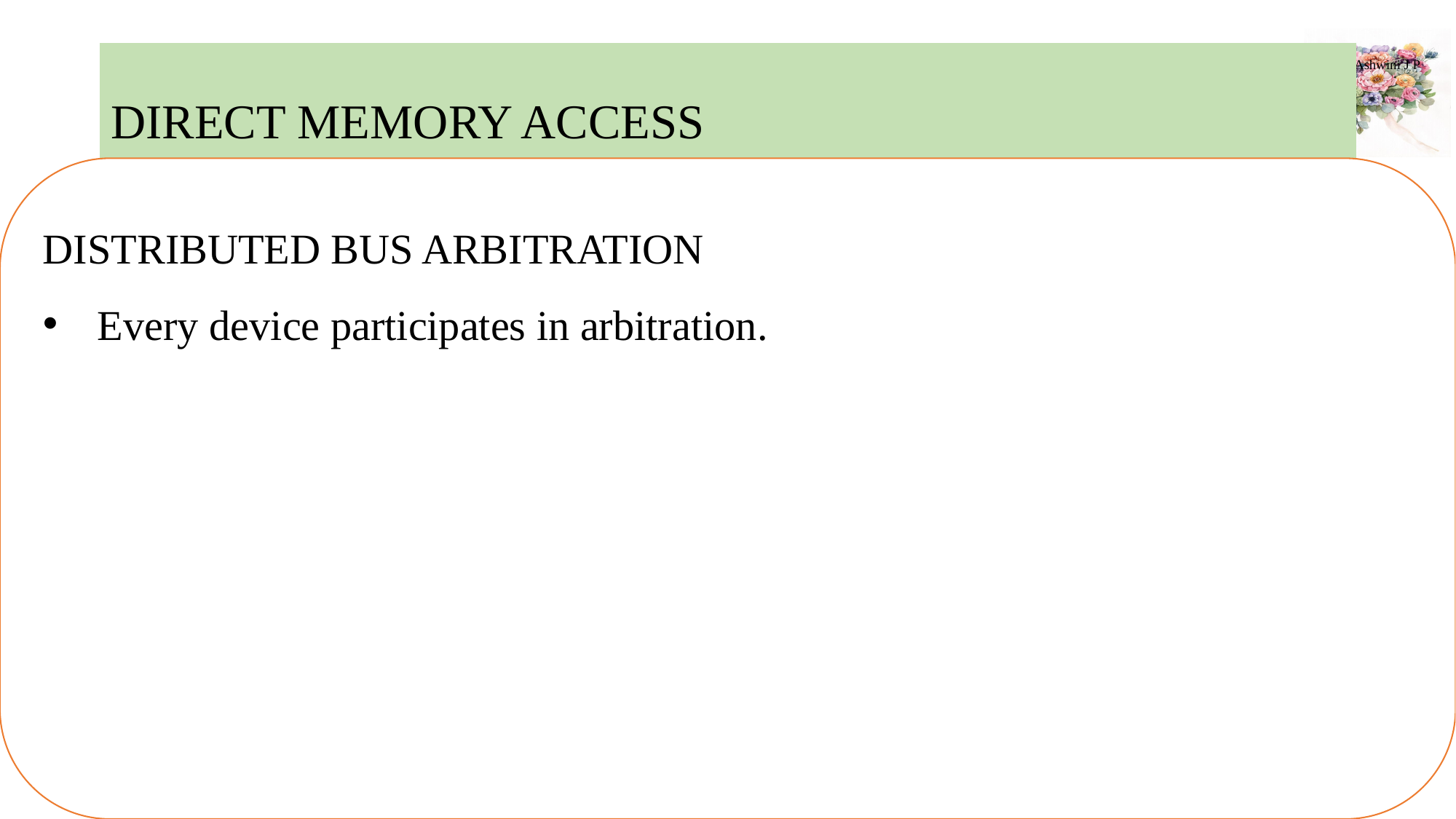

# DIRECT MEMORY ACCESS
DISTRIBUTED BUS ARBITRATION
Every device participates in arbitration.